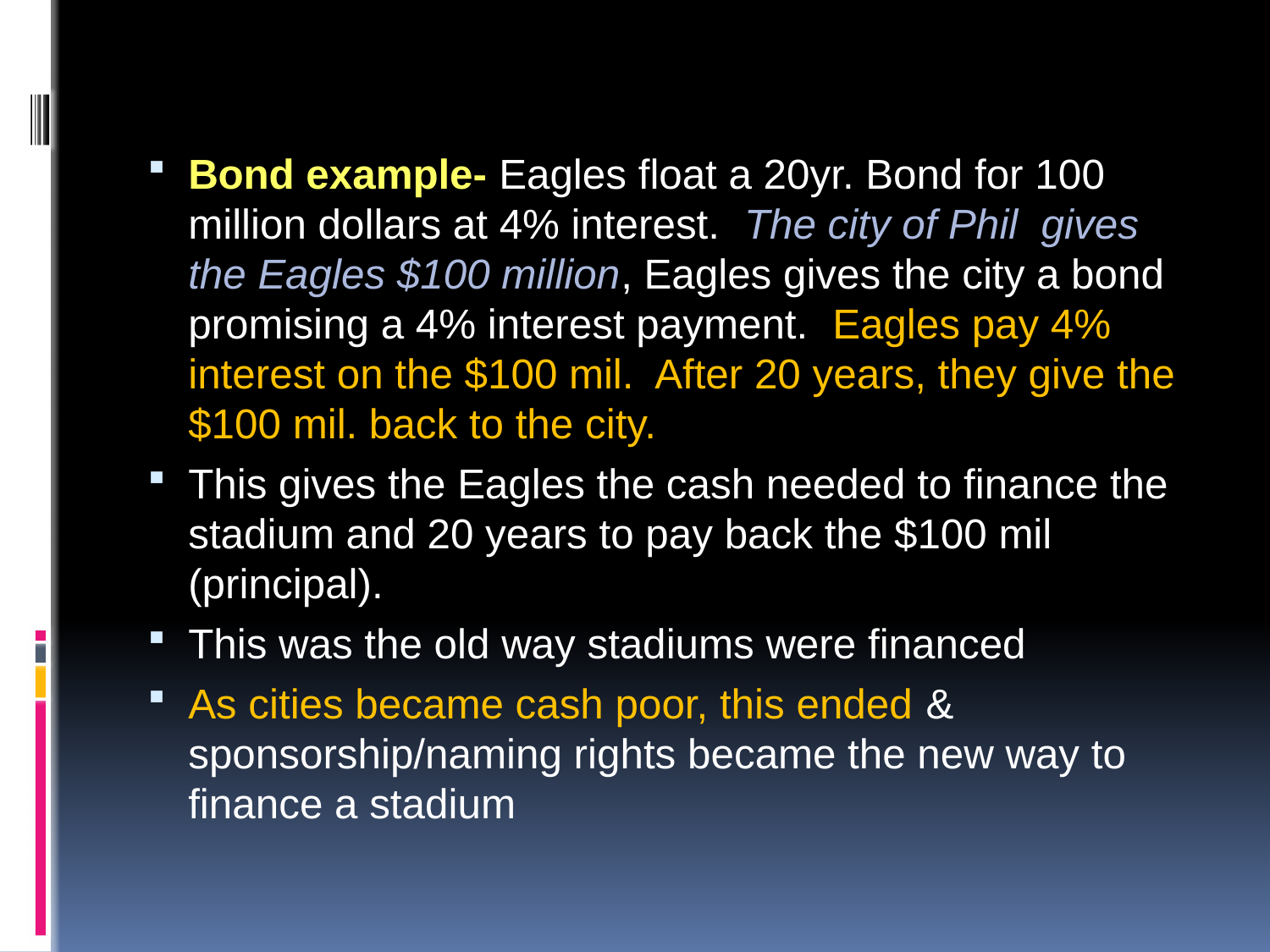

Bond example- Eagles float a 20yr. Bond for 100 million dollars at 4% interest.  The city of Phil  gives the Eagles $100 million, Eagles gives the city a bond promising a 4% interest payment.  Eagles pay 4% interest on the $100 mil.  After 20 years, they give the $100 mil. back to the city.
This gives the Eagles the cash needed to finance the stadium and 20 years to pay back the $100 mil (principal).
This was the old way stadiums were financed
As cities became cash poor, this ended & sponsorship/naming rights became the new way to finance a stadium
#